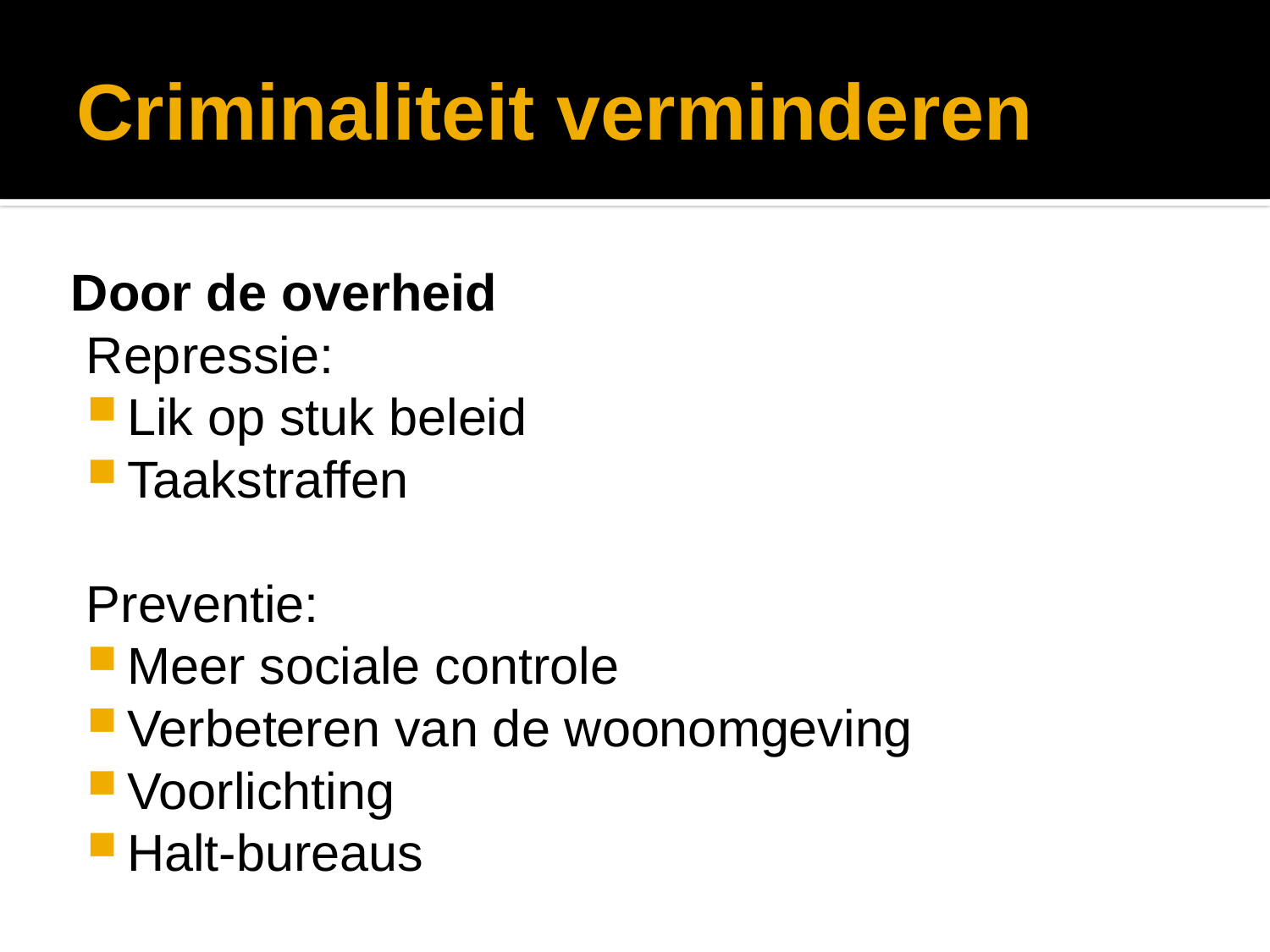

# Criminaliteit verminderen
Door de overheid
Repressie:
Lik op stuk beleid
Taakstraffen

Preventie:
Meer sociale controle
Verbeteren van de woonomgeving
Voorlichting
Halt-bureaus